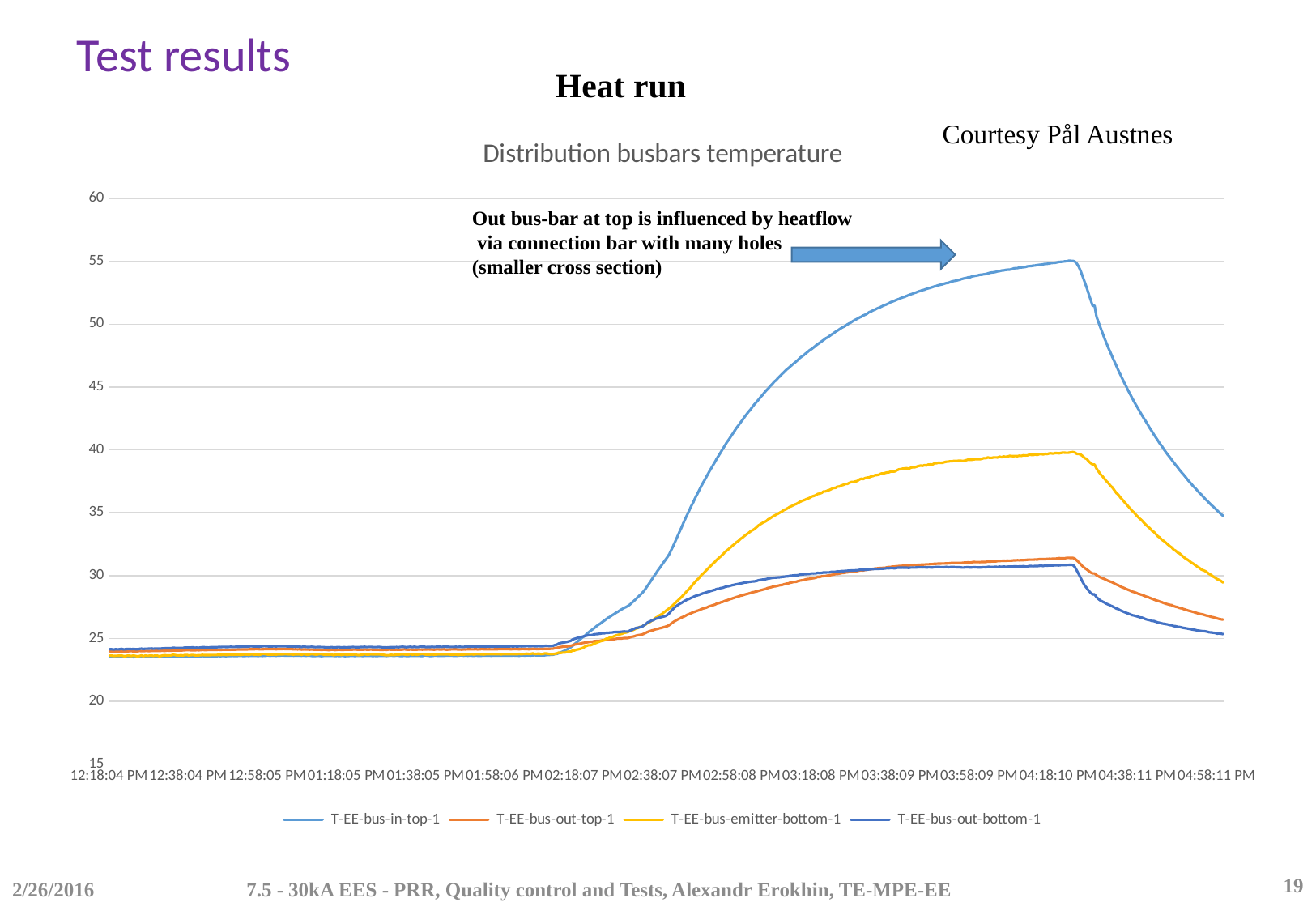

# Test results
Heat run
Courtesy Pål Austnes

### Chart: Distribution busbars temperature

| Category |  T-EE-bus-in-top-1 |  T-EE-bus-out-top-1 |  T-EE-bus-emitter-bottom-1 |  T-EE-bus-out-bottom-1 |
|---|---|---|---|---|
| 42423.512549074076 | 23.540963618 | 23.982966741 | 23.640623169 | 24.15093544 |
| 42423.512896412038 | 23.529659754 | 23.965072861 | 23.633250173 | 24.14142863 |
| 42423.513243865738 | 23.525782191 | 23.955665131 | 23.604452184 | 24.121115519 |
| 42423.5135912037 | 23.543256989 | 23.988240738 | 23.622032801 | 24.15513766 |
| 42423.513938425924 | 23.526118495 | 23.968301875 | 23.625665487 | 24.134984055 |
| 42423.514285763886 | 23.522173691 | 23.980852127 | 23.632809957 | 24.146438904 |
| 42423.514633101855 | 23.535774129 | 23.979625473 | 23.6438738 | 24.175256933 |
| 42423.514980439817 | 23.527402674 | 23.962906825 | 23.600255381 | 24.132647578 |
| 42423.51532766204 | 23.533064245 | 23.974039408 | 23.597506968 | 24.147100016 |
| 42423.515675000002 | 23.540482025 | 23.975246938 | 23.636180929 | 24.170416641 |
| 42423.516022337964 | 23.532927297 | 23.993774439 | 23.627794291 | 24.171987839 |
| 42423.516369675926 | 23.542142843 | 23.991563924 | 23.606245244 | 24.151672134 |
| 42423.51671689815 | 23.515939687 | 23.983058904 | 23.646143545 | 24.171891174 |
| 42423.517064236112 | 23.536276805 | 23.970167389 | 23.609694188 | 24.145714798 |
| 42423.517411574074 | 23.540604248 | 23.984571304 | 23.588424098 | 24.148059082 |
| 42423.517758912036 | 23.533395309 | 24.007877935 | 23.606508408 | 24.173357824 |
| 42423.518106134259 | 23.537581024 | 23.993156687 | 23.649854177 | 24.191733042 |
| 42423.518453472221 | 23.530028407 | 23.993703156 | 23.588922399 | 24.167076162 |
| 42423.518800810183 | 23.533668518 | 24.006904678 | 23.645172348 | 24.185463587 |
| 42423.519148148145 | 23.540165838 | 24.009470647 | 23.617154668 | 24.187601344 |
| 42423.519495370369 | 23.545226186 | 23.991877289 | 23.628006897 | 24.192667923 |
| 42423.519842708331 | 23.545980988 | 24.020090892 | 23.646406759 | 24.209324468 |
| 42423.5201900463 | 23.541501541 | 24.007635981 | 23.614509761 | 24.183863347 |
| 42423.520537384262 | 23.537434489 | 24.014996211 | 23.639380747 | 24.20157163 |
| 42423.520884606478 | 23.553911413 | 24.01853714 | 23.63458196 | 24.198485463 |
| 42423.521231944447 | 23.557616247 | 24.006352081 | 23.599492747 | 24.193632558 |
| 42423.521579282409 | 23.568691559 | 24.019635417 | 23.617029266 | 24.204479014 |
| 42423.521926620371 | 23.571456451 | 24.019469732 | 23.656638158 | 24.219761912 |
| 42423.522273842595 | 23.539603755 | 24.015436427 | 23.670918147 | 24.222130305 |
| 42423.522621180557 | 23.564578018 | 24.042427216 | 23.640645294 | 24.23000267 |
| 42423.522968518519 | 23.562734222 | 24.021369019 | 23.650475972 | 24.224363327 |
| 42423.523315740742 | 23.553505783 | 24.025124664 | 23.656307678 | 24.223183339 |
| 42423.523663078704 | 23.57608223 | 24.048930461 | 23.706260173 | 24.268096466 |
| 42423.524010416666 | 23.555638402 | 24.049343948 | 23.682777201 | 24.254020081 |
| 42423.524357754628 | 23.568777644 | 24.044634476 | 23.655328166 | 24.254519831 |
| 42423.524704976851 | 23.563677266 | 24.049550095 | 23.6478862 | 24.244110107 |
| 42423.525052314813 | 23.563955205 | 24.044108022 | 23.67225502 | 24.252110774 |
| 42423.525399652775 | 23.569253387 | 24.054081014 | 23.641244049 | 24.250400238 |
| 42423.525746990737 | 23.573155568 | 24.064685033 | 23.690806707 | 24.278656413 |
| 42423.526094212961 | 23.590002619 | 24.075186056 | 23.686682053 | 24.284889374 |
| 42423.526441550923 | 23.582792994 | 24.077314631 | 23.653756256 | 24.275752029 |
| 42423.526788888892 | 23.574012502 | 24.064789454 | 23.674120026 | 24.282876104 |
| 42423.527136226854 | 23.57380305 | 24.064616928 | 23.688556925 | 24.291281433 |
| 42423.527483564816 | 23.579597753 | 24.056076304 | 23.659602763 | 24.26990331 |
| 42423.527830787039 | 23.581765747 | 24.073453166 | 23.654802373 | 24.270605647 |
| 42423.528178125001 | 23.572992325 | 24.063334173 | 23.662944667 | 24.265659485 |
| 42423.528525462963 | 23.57773702 | 24.078219783 | 23.669319077 | 24.286642507 |
| 42423.528872685187 | 23.60772644 | 24.088870595 | 23.694909948 | 24.302457352 |
| 42423.529220023149 | 23.589332708 | 24.081628749 | 23.674671427 | 24.302673772 |
| 42423.529567361111 | 23.58928215 | 24.078053538 | 23.674626338 | 24.293135529 |
| 42423.529914699073 | 23.585307821 | 24.095881246 | 23.674196192 | 24.27999382 |
| 42423.530262037035 | 23.599945475 | 24.089987818 | 23.683086726 | 24.306461563 |
| 42423.530609259258 | 23.596185354 | 24.093577576 | 23.691233597 | 24.302021968 |
| 42423.53095659722 | 23.589689967 | 24.0998452 | 23.681842295 | 24.302220713 |
| 42423.531303935182 | 23.590974019 | 24.096399663 | 23.684280294 | 24.304222946 |
| 42423.531651273152 | 23.611459147 | 24.104556198 | 23.706567256 | 24.321623205 |
| 42423.531998495368 | 23.590750453 | 24.093855921 | 23.6923187 | 24.316962433 |
| 42423.532345833337 | 23.616236776 | 24.106329905 | 23.702041168 | 24.330454508 |
| 42423.532693171299 | 23.602688649 | 24.107401352 | 23.703485718 | 24.32843839 |
| 42423.533040509261 | 23.598432058 | 24.1043765 | 23.688627243 | 24.320668971 |
| 42423.533387847223 | 23.615768153 | 24.109617971 | 23.70394722 | 24.326959381 |
| 42423.533735185185 | 23.603096441 | 24.102296499 | 23.701502787 | 24.336255366 |
| 42423.534082407408 | 23.621536077 | 24.1173526 | 23.706292801 | 24.334539261 |
| 42423.53442974537 | 23.610103378 | 24.116369451 | 23.712172953 | 24.328645503 |
| 42423.534777083332 | 23.607161102 | 24.114462484 | 23.707118785 | 24.340034892 |
| 42423.535124421294 | 23.621765874 | 24.129974696 | 23.718130239 | 24.339534836 |
| 42423.535471643518 | 23.633328145 | 24.122822418 | 23.694610163 | 24.336511943 |
| 42423.53581898148 | 23.616358032 | 24.126001561 | 23.711896311 | 24.348076274 |
| 42423.536166319442 | 23.609035136 | 24.125746384 | 23.734374313 | 24.354898809 |
| 42423.536513657411 | 23.623266271 | 24.126313629 | 23.724456863 | 24.351170832 |
| 42423.536860879627 | 23.617811737 | 24.136537043 | 23.712165426 | 24.355385412 |
| 42423.537208217589 | 23.629922663 | 24.145841599 | 23.722941132 | 24.376627858 |
| 42423.537555555558 | 23.619893824 | 24.146268616 | 23.752614619 | 24.380052389 |
| 42423.537902777774 | 23.628363749 | 24.144056549 | 23.708847173 | 24.358337199 |
| 42423.538250115744 | 23.629299469 | 24.158065821 | 23.723930155 | 24.36286967 |
| 42423.538597453706 | 23.609903615 | 24.153952916 | 23.713731486 | 24.357934418 |
| 42423.538944791668 | 23.638427684 | 24.139223455 | 23.713763529 | 24.352369359 |
| 42423.539292939815 | 23.613330205 | 24.142745361 | 23.769930267 | 24.377644552 |
| 42423.539640972223 | 23.623597972 | 24.151742249 | 23.764553757 | 24.392597783 |
| 42423.539988310185 | 23.634645081 | 24.153663152 | 23.758630981 | 24.384917552 |
| 42423.540335648147 | 23.661116257 | 24.162678553 | 23.723524984 | 24.376103566 |
| 42423.540682986109 | 23.629214859 | 24.154966304 | 23.720607147 | 24.363605932 |
| 42423.541030324071 | 23.645696742 | 24.155970688 | 23.719640376 | 24.365332158 |
| 42423.541377546295 | 23.643725306 | 24.154782613 | 23.734414368 | 24.382462107 |
| 42423.541724884257 | 23.624291763 | 24.140775986 | 23.709795354 | 24.35752065 |
| 42423.542072222219 | 23.643654989 | 24.155780284 | 23.744025574 | 24.393138199 |
| 42423.542419560188 | 23.644002864 | 24.157022425 | 23.737240168 | 24.376815287 |
| 42423.542766782404 | 23.659808782 | 24.161897405 | 23.739092458 | 24.38290624 |
| 42423.543114120374 | 23.65367719 | 24.168189011 | 23.747301127 | 24.38452507 |
| 42423.543461458336 | 23.642365367 | 24.151388957 | 23.753342463 | 24.380038249 |
| 42423.543808796298 | 23.638118642 | 24.150677897 | 23.742204488 | 24.365711238 |
| 42423.544156018521 | 23.642082113 | 24.153125076 | 23.743452072 | 24.371544749 |
| 42423.544503356483 | 23.649133479 | 24.15437144 | 23.736058273 | 24.367075551 |
| 42423.544850694445 | 23.634638621 | 24.138694 | 23.725334905 | 24.351146749 |
| 42423.545198032407 | 23.639266129 | 24.14273201 | 23.745388743 | 24.360396881 |
| 42423.54554525463 | 23.641730881 | 24.131829147 | 23.738140615 | 24.354248937 |
| 42423.545892592592 | 23.637040253 | 24.146573868 | 23.746544698 | 24.351374359 |
| 42423.546239930554 | 23.632630692 | 24.115864436 | 23.705061569 | 24.317139282 |
| 42423.546587268516 | 23.645250346 | 24.134518865 | 23.759646505 | 24.362523931 |
| 42423.54693449074 | 23.619727631 | 24.126550852 | 23.737099635 | 24.337232793 |
| 42423.547281828702 | 23.642422689 | 24.12048762 | 23.701292877 | 24.323106155 |
| 42423.547629166664 | 23.638775024 | 24.116807175 | 23.73142746 | 24.323546143 |
| 42423.547976504633 | 23.616429011 | 24.119663595 | 23.760740687 | 24.34101064 |
| 42423.548323726849 | 23.614790471 | 24.114937897 | 23.738938675 | 24.323412221 |
| 42423.548671064818 | 23.615357768 | 24.10811559 | 23.727014669 | 24.309193141 |
| 42423.54901840278 | 23.630427017 | 24.110666885 | 23.729884237 | 24.321239293 |
| 42423.549365740742 | 23.622703094 | 24.114135844 | 23.76086441 | 24.326539103 |
| 42423.549712962966 | 23.598388189 | 24.087216593 | 23.74943189 | 24.313022944 |
| 42423.550060300928 | 23.617274551 | 24.109344482 | 23.724354502 | 24.314687093 |
| 42423.55040763889 | 23.63399531 | 24.099899114 | 23.698383102 | 24.299505488 |
| 42423.550754976852 | 23.623505325 | 24.089757309 | 23.717335002 | 24.296966756 |
| 42423.551102199075 | 23.621767248 | 24.070248998 | 23.70321523 | 24.281709264 |
| 42423.551449537037 | 23.625572077 | 24.110511729 | 23.739268341 | 24.316954829 |
| 42423.551796874999 | 23.620766347 | 24.105814514 | 23.678377202 | 24.29381602 |
| 42423.552144212961 | 23.604707769 | 24.080589752 | 23.701094564 | 24.289906642 |
| 42423.552491435184 | 23.62053449 | 24.102446493 | 23.723046417 | 24.308816325 |
| 42423.552838773147 | 23.609857788 | 24.11164505 | 23.734315033 | 24.313571701 |
| 42423.553186111109 | 23.617037354 | 24.096242879 | 23.68925087 | 24.287472687 |
| 42423.553533333332 | 23.624701487 | 24.097772954 | 23.719888535 | 24.301481832 |
| 42423.553880671294 | 23.59494751 | 24.103267288 | 23.740521215 | 24.303690669 |
| 42423.554228009256 | 23.618334325 | 24.101474787 | 23.68878535 | 24.296308695 |
| 42423.554575347225 | 23.613006083 | 24.111404266 | 23.733749568 | 24.310126088 |
| 42423.554922569441 | 23.636642253 | 24.106466802 | 23.709034246 | 24.309722519 |
| 42423.555269907411 | 23.620187912 | 24.121601359 | 23.722365443 | 24.323843969 |
| 42423.555617245373 | 23.612062073 | 24.124402669 | 23.738322423 | 24.30995547 |
| 42423.555964583335 | 23.633522975 | 24.117750549 | 23.689141871 | 24.305391363 |
| 42423.556311921297 | 23.624985275 | 24.115934525 | 23.677691294 | 24.306727829 |
| 42423.55665914352 | 23.628230082 | 24.112162908 | 23.705165863 | 24.321845678 |
| 42423.557006481482 | 23.606254832 | 24.105227127 | 23.723461736 | 24.317899424 |
| 42423.557353819444 | 23.631162643 | 24.127821376 | 23.758216883 | 24.337271525 |
| 42423.557701041667 | 23.620659765 | 24.110665105 | 23.718046926 | 24.310074387 |
| 42423.558048379629 | 23.633106054 | 24.110796992 | 23.718651759 | 24.331764018 |
| 42423.558395717591 | 23.624960734 | 24.123484421 | 23.751695633 | 24.331719564 |
| 42423.558743055553 | 23.6103921 | 24.112103984 | 23.730419922 | 24.316597672 |
| 42423.559090393515 | 23.621136882 | 24.11640035 | 23.734691442 | 24.315174459 |
| 42423.559437615739 | 23.607928441 | 24.10358195 | 23.747058182 | 24.318611577 |
| 42423.559784953701 | 23.622314504 | 24.103205388 | 23.742826106 | 24.327644958 |
| 42423.56013229167 | 23.625585759 | 24.091332957 | 23.72828448 | 24.312258199 |
| 42423.560479513886 | 23.625243454 | 24.091241913 | 23.711396255 | 24.294967422 |
| 42423.560826851855 | 23.632226079 | 24.111909714 | 23.680781403 | 24.29769104 |
| 42423.561174189817 | 23.6149204 | 24.093596115 | 23.672745005 | 24.282609151 |
| 42423.561521527779 | 23.634581909 | 24.122246195 | 23.671727676 | 24.299254227 |
| 42423.561868750003 | 23.649337641 | 24.113839544 | 23.695680008 | 24.309967041 |
| 42423.562216087965 | 23.633794988 | 24.106294632 | 23.68980601 | 24.311068751 |
| 42423.562563425927 | 23.626267929 | 24.105988388 | 23.690819728 | 24.305630951 |
| 42423.562910763889 | 23.647767639 | 24.117932765 | 23.704593658 | 24.321244431 |
| 42423.563257986112 | 23.63385142 | 24.10428182 | 23.703361181 | 24.302452443 |
| 42423.563605324074 | 23.608104299 | 24.111873957 | 23.734666316 | 24.328887634 |
| 42423.563952662036 | 23.612378311 | 24.115364075 | 23.74076327 | 24.338951619 |
| 42423.564299999998 | 23.626725362 | 24.142047297 | 23.732845281 | 24.327522583 |
| 42423.564647222222 | 23.61212649 | 24.117470881 | 23.711817449 | 24.304290187 |
| 42423.564994560184 | 23.612220561 | 24.112607905 | 23.711703593 | 24.325234019 |
| 42423.565341898146 | 23.620535838 | 24.119912923 | 23.760904643 | 24.341258189 |
| 42423.565689236108 | 23.627737961 | 24.11601092 | 23.706707535 | 24.311216888 |
| 42423.566036458331 | 23.625837046 | 24.113949763 | 23.748469493 | 24.342747726 |
| 42423.566383912039 | 23.621488088 | 24.110723267 | 23.698609365 | 24.317633591 |
| 42423.566731134262 | 23.631119308 | 24.120397898 | 23.722959137 | 24.313460464 |
| 42423.567078472224 | 23.619560649 | 24.122343114 | 23.75107165 | 24.35243838 |
| 42423.567425810186 | 23.60299324 | 24.116735433 | 23.769120051 | 24.334603806 |
| 42423.56777361111 | 23.653798574 | 24.124943008 | 23.746550852 | 24.342752838 |
| 42423.568120949072 | 23.652363586 | 24.130403697 | 23.712291133 | 24.315156809 |
| 42423.568468287034 | 23.623929418 | 24.135649821 | 23.727643305 | 24.329641368 |
| 42423.568815625003 | 23.613830109 | 24.132501424 | 23.719510091 | 24.319615911 |
| 42423.56916284722 | 23.613090795 | 24.131064123 | 23.743813909 | 24.338681056 |
| 42423.569510185182 | 23.636314341 | 24.103943049 | 23.707162374 | 24.32164711 |
| 42423.569857523151 | 23.639963379 | 24.133216985 | 23.723265711 | 24.338540421 |
| 42423.570204861113 | 23.62282046 | 24.140290756 | 23.738689931 | 24.338435694 |
| 42423.570552199075 | 23.632428106 | 24.12477684 | 23.74700297 | 24.341527405 |
| 42423.570899421298 | 23.627109858 | 24.130293783 | 23.742163773 | 24.330219523 |
| 42423.57124675926 | 23.625547155 | 24.142598724 | 23.73888148 | 24.350875778 |
| 42423.571594097222 | 23.635822474 | 24.117643636 | 23.736394882 | 24.342470932 |
| 42423.571941435184 | 23.640636063 | 24.116563619 | 23.740837377 | 24.337592163 |
| 42423.572288657408 | 23.638451691 | 24.129144694 | 23.722014211 | 24.334456151 |
| 42423.57263599537 | 23.637540588 | 24.136974564 | 23.705405553 | 24.327306773 |
| 42423.572983333332 | 23.629886169 | 24.141683782 | 23.721032435 | 24.330360209 |
| 42423.573330555555 | 23.620358785 | 24.14728007 | 23.733581848 | 24.339746526 |
| 42423.573677893517 | 23.635770925 | 24.126462021 | 23.683213781 | 24.326792806 |
| 42423.574025231479 | 23.650114721 | 24.119639384 | 23.705963262 | 24.342615534 |
| 42423.574372569441 | 23.65387085 | 24.116676102 | 23.70345487 | 24.326365128 |
| 42423.574719791664 | 23.634632161 | 24.136539256 | 23.704477921 | 24.32912768 |
| 42423.575067129626 | 23.638950144 | 24.129671936 | 23.751844406 | 24.35425855 |
| 42423.575414467596 | 23.633772507 | 24.142568232 | 23.733506622 | 24.347810415 |
| 42423.57576226852 | 23.635765101 | 24.14650533 | 23.741945597 | 24.351324514 |
| 42423.57610972222 | 23.635839005 | 24.138601761 | 23.75074824 | 24.359572449 |
| 42423.576456944444 | 23.621483739 | 24.138837585 | 23.729074249 | 24.345661519 |
| 42423.576804282406 | 23.643852386 | 24.155138245 | 23.748202845 | 24.359923731 |
| 42423.577151620368 | 23.63206248 | 24.131145274 | 23.754890747 | 24.357371089 |
| 42423.577498958337 | 23.622405116 | 24.139677022 | 23.751613871 | 24.354930979 |
| 42423.577846180553 | 23.633301748 | 24.153542328 | 23.738811467 | 24.361990077 |
| 42423.578193518515 | 23.640978317 | 24.146141383 | 23.728424377 | 24.357681071 |
| 42423.578540856484 | 23.638067373 | 24.145876083 | 23.748060964 | 24.357557958 |
| 42423.578888194446 | 23.641436284 | 24.138071645 | 23.74705719 | 24.361391958 |
| 42423.57923541667 | 23.63924998 | 24.142352168 | 23.758489304 | 24.371147817 |
| 42423.579582754632 | 23.62861379 | 24.137856572 | 23.747806346 | 24.342972107 |
| 42423.579930092594 | 23.652376709 | 24.138106995 | 23.748055801 | 24.356459961 |
| 42423.580277430556 | 23.637643433 | 24.147726135 | 23.761279475 | 24.36779391 |
| 42423.580624652779 | 23.640592779 | 24.14745814 | 23.757444356 | 24.354673818 |
| 42423.580971990741 | 23.642741725 | 24.157032064 | 23.759351069 | 24.375915044 |
| 42423.581319328703 | 23.639222692 | 24.150341517 | 23.738488312 | 24.359124222 |
| 42423.581667129627 | 23.648403142 | 24.15156105 | 23.759174601 | 24.367687759 |
| 42423.582014467589 | 23.636321843 | 24.153374888 | 23.764494324 | 24.362247874 |
| 42423.582361805558 | 23.644252752 | 24.148747126 | 23.74992391 | 24.364206009 |
| 42423.58270914352 | 23.644990845 | 24.154914474 | 23.752593307 | 24.372495524 |
| 42423.583056481482 | 23.638603821 | 24.139638189 | 23.759976883 | 24.376854757 |
| 42423.583403819444 | 23.660869649 | 24.165068207 | 23.76017451 | 24.368802007 |
| 42423.583751157406 | 23.639902852 | 24.156679967 | 23.75601237 | 24.383664042 |
| 42423.58409837963 | 23.64629214 | 24.159173762 | 23.751313171 | 24.365560837 |
| 42423.584445717592 | 23.626717682 | 24.140540899 | 23.7734714 | 24.37957667 |
| 42423.584793055554 | 23.656226908 | 24.159871877 | 23.749061483 | 24.374562683 |
| 42423.585140393516 | 23.656503525 | 24.171255875 | 23.765977809 | 24.377750549 |
| 42423.585487615739 | 23.636818034 | 24.151489487 | 23.769351832 | 24.379480565 |
| 42423.585835069447 | 23.659767075 | 24.15799469 | 23.78799586 | 24.401491343 |
| 42423.586182407409 | 23.65237208 | 24.138371964 | 23.765302556 | 24.383083623 |
| 42423.586529745371 | 23.647258021 | 24.15636116 | 23.786587397 | 24.383874766 |
| 42423.586877083333 | 23.66307991 | 24.179586767 | 23.816234283 | 24.410224635 |
| 42423.587224421295 | 23.668686091 | 24.17531278 | 23.764557063 | 24.380829137 |
| 42423.587571759257 | 23.663038991 | 24.157039668 | 23.786238937 | 24.38339831 |
| 42423.58791898148 | 23.652557704 | 24.161858139 | 23.797687709 | 24.399460119 |
| 42423.588266319442 | 23.655672658 | 24.174261449 | 23.761720123 | 24.380047277 |
| 42423.58861770833 | 23.653242671 | 24.161956991 | 23.764598618 | 24.375239207 |
| 42423.5889650463 | 23.664267858 | 24.175950012 | 23.819254278 | 24.415088781 |
| 42423.589312384262 | 23.689056575 | 24.178281555 | 23.800648168 | 24.416923599 |
| 42423.589659722224 | 23.685437927 | 24.172893143 | 23.776805166 | 24.40600001 |
| 42423.590007060186 | 23.704745687 | 24.185879033 | 23.75548172 | 24.402228343 |
| 42423.590354282409 | 23.710482152 | 24.190159505 | 23.756339798 | 24.415902837 |
| 42423.590701620371 | 23.750947291 | 24.23105512 | 23.784549789 | 24.469067535 |
| 42423.591048958333 | 23.769953435 | 24.248181076 | 23.809155579 | 24.509493332 |
| 42423.591396180556 | 23.831977743 | 24.294421972 | 23.876105321 | 24.595584386 |
| 42423.591743518518 | 23.893355687 | 24.317739665 | 23.847851206 | 24.640999171 |
| 42423.592093749998 | 23.960190175 | 24.345079219 | 23.878628387 | 24.668204854 |
| 42423.592440972221 | 24.033636805 | 24.350765355 | 23.877522329 | 24.692953237 |
| 42423.592788310183 | 24.115697962 | 24.364833323 | 23.917389374 | 24.720346502 |
| 42423.593135648145 | 24.195397034 | 24.391169154 | 23.951749191 | 24.773284353 |
| 42423.593483101853 | 24.299601568 | 24.420891851 | 23.948449198 | 24.804845174 |
| 42423.593830439815 | 24.407682292 | 24.456538264 | 24.038245061 | 24.914646912 |
| 42423.594177777777 | 24.55609225 | 24.512362162 | 24.049261398 | 24.972849808 |
| 42423.594525 | 24.679881109 | 24.546322021 | 24.111601588 | 25.020086161 |
| 42423.594872337962 | 24.816477941 | 24.568860194 | 24.135845439 | 25.064762675 |
| 42423.595219675924 | 24.956570409 | 24.595714213 | 24.182687963 | 25.109733531 |
| 42423.595567013886 | 25.086847407 | 24.636311264 | 24.239290034 | 25.147116013 |
| 42423.595914351848 | 25.187665685 | 24.664425812 | 24.31723498 | 25.186716563 |
| 42423.596262037034 | 25.329034017 | 24.681355464 | 24.400985107 | 25.223485514 |
| 42423.596609490742 | 25.477109706 | 24.714291229 | 24.46257253 | 25.261449178 |
| 42423.596956828704 | 25.598676885 | 24.736690496 | 24.453451258 | 25.262862269 |
| 42423.597304050927 | 25.715328166 | 24.747514318 | 24.514126053 | 25.279868851 |
| 42423.597651388889 | 25.828381271 | 24.790532227 | 24.604670359 | 25.331724625 |
| 42423.597998726851 | 25.968112055 | 24.804542338 | 24.651437302 | 25.349104131 |
| 42423.598346064813 | 26.081227671 | 24.813460134 | 24.718246028 | 25.363319219 |
| 42423.598693287036 | 26.182108866 | 24.821634547 | 24.772252121 | 25.381674652 |
| 42423.599040624998 | 26.308071925 | 24.855254542 | 24.823426921 | 25.411802088 |
| 42423.59938796296 | 26.414549128 | 24.859631246 | 24.871169128 | 25.411953328 |
| 42423.599735185184 | 26.534872538 | 24.895209656 | 24.97986969 | 25.447648341 |
| 42423.600082523146 | 26.6498349 | 24.914112752 | 24.991397171 | 25.446202138 |
| 42423.600429861108 | 26.732340164 | 24.915604095 | 25.094541779 | 25.473533478 |
| 42423.600777199077 | 26.84846489 | 24.933373566 | 25.103968658 | 25.476665166 |
| 42423.601124421293 | 26.943548965 | 24.947081579 | 25.180481695 | 25.509378077 |
| 42423.601471759262 | 27.049838206 | 24.977367172 | 25.247002182 | 25.516134084 |
| 42423.601819097225 | 27.135893758 | 25.002662913 | 25.287236303 | 25.512537104 |
| 42423.602166435187 | 27.238438288 | 25.002372131 | 25.338106969 | 25.528042145 |
| 42423.60251365741 | 27.339610341 | 25.00229421 | 25.374292374 | 25.542178802 |
| 42423.602860995372 | 27.425235697 | 25.033975245 | 25.451441549 | 25.560745722 |
| 42423.603208333334 | 27.496123505 | 25.031889903 | 25.474409103 | 25.553203506 |
| 42423.603555671296 | 27.589476496 | 25.033404388 | 25.514426956 | 25.548110835 |
| 42423.603903009258 | 27.696821009 | 25.088334808 | 25.589300308 | 25.628275884 |
| 42423.604250231481 | 27.84802653 | 25.140407054 | 25.641799011 | 25.693262405 |
| 42423.60459884259 | 27.980130641 | 25.166034266 | 25.698365377 | 25.758760147 |
| 42423.604946296298 | 28.127569631 | 25.221780777 | 25.787248484 | 25.831094309 |
| 42423.60529363426 | 28.292495626 | 25.256868998 | 25.828355764 | 25.855613887 |
| 42423.605640972222 | 28.435216192 | 25.282202708 | 25.915388514 | 25.894296926 |
| 42423.605988194446 | 28.583836594 | 25.304800212 | 25.935771891 | 25.922368673 |
| 42423.606335532408 | 28.760024363 | 25.370738449 | 26.047426325 | 26.039059626 |
| 42423.60668287037 | 28.973521398 | 25.449853745 | 26.111472066 | 26.135182165 |
| 42423.607030208332 | 29.212307027 | 25.524649633 | 26.257220256 | 26.281558736 |
| 42423.607377546294 | 29.429386139000002 | 25.58365893 | 26.296501973 | 26.347533493 |
| 42423.607724768517 | 29.668977941 | 25.631290232 | 26.415047429 | 26.423888779 |
| 42423.608072569441 | 29.920648499 | 25.670272471 | 26.505099258 | 26.48187322 |
| 42423.60841990741 | 30.137218602 | 25.732987544 | 26.642933731 | 26.566585159 |
| 42423.608767245372 | 30.381775106 | 25.761434606 | 26.723599548 | 26.611498184 |
| 42423.609114583334 | 30.597943548 | 25.81339119 | 26.847212168 | 26.671473643 |
| 42423.609461921296 | 30.818297984 | 25.842466558 | 26.925976054 | 26.700958328 |
| 42423.60980914352 | 31.031977844 | 25.894240621 | 27.050442403 | 26.740953929 |
| 42423.610156481482 | 31.254262772 | 25.935098343 | 27.167018687 | 26.785869904 |
| 42423.610503819444 | 31.476151072 | 25.988059387 | 27.303535563 | 26.872516429 |
| 42423.610851157406 | 31.723090261 | 26.072143987 | 27.402720896 | 27.024730937 |
| 42423.611198379629 | 32.064397812 | 26.198306274 | 27.550700455 | 27.213260345 |
| 42423.611545717591 | 32.382074534 | 26.305275167 | 27.673593648 | 27.371703288 |
| 42423.611893055553 | 32.73390274 | 26.405267995 | 27.83949557 | 27.517994029 |
| 42423.612240393515 | 33.089886831 | 26.495299403 | 27.983284836 | 27.630367101 |
| 42423.612587615738 | 33.442172089 | 26.569080226 | 28.137271271 | 27.738259252 |
| 42423.6129349537 | 33.789496002 | 26.659481201 | 28.28075737 | 27.822659353 |
| 42423.61328229167 | 34.151648509 | 26.724380163 | 28.445973002 | 27.920167923 |
| 42423.613629629632 | 34.507741496 | 26.788817698 | 28.617481003 | 28.012522939 |
| 42423.613976851855 | 34.842627563 | 26.891148224 | 28.796493327 | 28.095474904 |
| 42423.614324189817 | 35.170460002 | 26.944497528 | 28.955973002 | 28.151101939 |
| 42423.614671527779 | 35.511950022 | 27.012775091 | 29.113997014 | 28.229573644 |
| 42423.615018865741 | 35.81430186 | 27.081175156 | 29.326441625 | 28.295649618 |
| 42423.615366087965 | 36.158717957 | 27.140644073 | 29.494537811 | 28.37581164 |
| 42423.615713425927 | 36.458596547 | 27.201717224 | 29.657663472 | 28.421554616 |
| 42423.616060763889 | 36.771124013 | 27.249624201 | 29.811237335 | 28.468746541 |
| 42423.616407986112 | 37.080321706 | 27.328384705 | 30.007593282 | 28.533997981 |
| 42423.616755324074 | 37.38408254 | 27.383560359 | 30.152305323 | 28.591276067 |
| 42423.617102662036 | 37.650858663 | 27.420059128 | 30.316016617 | 28.633880514 |
| 42423.617449999998 | 37.937992961 | 27.475282745 | 30.482397054 | 28.6929437 |
| 42423.617797222221 | 38.236659444 | 27.553009796 | 30.643615672 | 28.724796041 |
| 42423.618144560183 | 38.501312714 | 27.596340841 | 30.79193896 | 28.785277379 |
| 42423.618491898145 | 38.767210439 | 27.650230153 | 30.95097641 | 28.827724279 |
| 42423.618839236115 | 39.033348185 | 27.696131363 | 31.097567012 | 28.872063446 |
| 42423.619186574077 | 39.320396932 | 27.775707296 | 31.26448288 | 28.937600021 |
| 42423.619533796293 | 39.564909668 | 27.811177368 | 31.403721135 | 28.949372355 |
| 42423.619881134262 | 39.826828461 | 27.878668772 | 31.542316742 | 29.011464742 |
| 42423.620228472224 | 40.077672068 | 27.917266566 | 31.683788656 | 29.033401744 |
| 42423.620575810186 | 40.337062531 | 27.988984934 | 31.857715047 | 29.095333252 |
| 42423.620923032409 | 40.600263316 | 28.035481186 | 31.992847137 | 29.137816772 |
| 42423.621270370371 | 40.814747925 | 28.083916295 | 32.114911779 | 29.15954806 |
| 42423.621617708333 | 41.047854106 | 28.143243383 | 32.255204976 | 29.204007085 |
| 42423.621970138891 | 41.29146932 | 28.192120819 | 32.395695089 | 29.24703949 |
| 42423.622317476853 | 41.525535482 | 28.245730565 | 32.517151744 | 29.283153966 |
| 42423.622664814815 | 41.761575775 | 28.302244237 | 32.663906301 | 29.312525457 |
| 42423.623012152777 | 41.972315216 | 28.345766042 | 32.770393066 | 29.347541097 |
| 42423.623359490739 | 42.191310883 | 28.405632172 | 32.926805522 | 29.378194504 |
| 42423.623706828701 | 42.397597351 | 28.433148422 | 33.032000224 | 29.407245992 |
| 42423.62405416667 | 42.625203094 | 28.495663605 | 33.159932149 | 29.448699748 |
| 42423.624401388886 | 42.831467997 | 28.530480169 | 33.282583567 | 29.459196498 |
| 42423.624748726848 | 43.03732666 | 28.572649409 | 33.390382334 | 29.4900059 |
| 42423.625096064818 | 43.213348134 | 28.617976659 | 33.514805298 | 29.513240128 |
| 42423.62544340278 | 43.435375722 | 28.671701024 | 33.612044932 | 29.532710444 |
| 42423.625790625003 | 43.629528503 | 28.70200887 | 33.702056173 | 29.542752075 |
| 42423.626137962965 | 43.807916412 | 28.739123993 | 33.837431488 | 29.576398824 |
| 42423.626485300927 | 43.983520762 | 28.790978012 | 33.986909383 | 29.628813044 |
| 42423.62683252315 | 44.189644623 | 28.829526113 | 34.086374461 | 29.65738678 |
| 42423.627179861112 | 44.354852397 | 28.875011876 | 34.187129211 | 29.683838069 |
| 42423.627527199074 | 44.554660645 | 28.911116486 | 34.266632538 | 29.698192317 |
| 42423.627874537036 | 44.733679148 | 28.966704381 | 34.343277028 | 29.725671565 |
| 42423.628221874998 | 44.888629557 | 29.029138209 | 34.483404795 | 29.767205048 |
| 42423.628569097222 | 45.087641246 | 29.055661647 | 34.565970103 | 29.791613617 |
| 42423.628916435184 | 45.234730123 | 29.102695541 | 34.676768545 | 29.819962997 |
| 42423.629263773146 | 45.427335256 | 29.141180522 | 34.764667104 | 29.836093674 |
| 42423.629611111108 | 45.552141368 | 29.160844549 | 34.849296316 | 29.843788528 |
| 42423.629958333331 | 45.738947601 | 29.205113729 | 34.932968903 | 29.861143545 |
| 42423.630305671293 | 45.879421183 | 29.239585215 | 35.026087494 | 29.866218135 |
| 42423.630653009262 | 46.051857249 | 29.263312429 | 35.10836319 | 29.900192057 |
| 42423.631000347224 | 46.194715424 | 29.312208811 | 35.230132904 | 29.913201319 |
| 42423.631347569448 | 46.360292765 | 29.354590276 | 35.281062724 | 29.936501363 |
| 42423.63169490741 | 46.48535965 | 29.374581858 | 35.377597656 | 29.945105006 |
| 42423.632042245372 | 46.626207326 | 29.432056783 | 35.482585551 | 29.989581528 |
| 42423.632389467595 | 46.76131017 | 29.463502146 | 35.542297363 | 29.998733724 |
| 42423.632736805557 | 46.895309855 | 29.49775266 | 35.632968547 | 30.018642985 |
| 42423.633084143519 | 47.02315684 | 29.507591375 | 35.692620036 | 30.022494075 |
| 42423.633435763892 | 47.159728444 | 29.558598836 | 35.771157786 | 30.039109421 |
| 42423.633783101854 | 47.322802226 | 29.603787206 | 35.868869832 | 30.073591309 |
| 42423.634130439816 | 47.436303914 | 29.628833288 | 35.938025208 | 30.092468847 |
| 42423.634477777778 | 47.547977651 | 29.651195196 | 35.995821686 | 30.108842061 |
| 42423.634825000001 | 47.68354894 | 29.707426275 | 36.069264882 | 30.120318298 |
| 42423.635172337963 | 47.813136698 | 29.729131978 | 36.125169779 | 30.12789655 |
| 42423.635519675925 | 47.944094086 | 29.750544306 | 36.191578929 | 30.142047628 |
| 42423.635867013887 | 48.039297333 | 29.778981781 | 36.291888173 | 30.179935125 |
| 42423.63621423611 | 48.162893117 | 29.795894597 | 36.337220968 | 30.173460159 |
| 42423.636561574072 | 48.2986527 | 29.835294037 | 36.393535461 | 30.179309387 |
| 42423.636908912034 | 48.416610158 | 29.892278086 | 36.492645518 | 30.217390264 |
| 42423.637256249996 | 48.524546611 | 29.89310496 | 36.523695272 | 30.20155955 |
| 42423.637603587966 | 48.642698568 | 29.943511963 | 36.580089722 | 30.218363851 |
| 42423.637950810182 | 48.749299876 | 29.962765325 | 36.697986806 | 30.256555659 |
| 42423.638298148151 | 48.875602519 | 29.970715561 | 36.699803009 | 30.245598145 |
| 42423.638645486113 | 48.96098175 | 30.00268959 | 36.770208384 | 30.259155782 |
| 42423.638992824075 | 49.069558563 | 30.026786753 | 36.816357727 | 30.258876699 |
| 42423.639340046298 | 49.178613434 | 30.058766098 | 36.897318929 | 30.303891246 |
| 42423.63968738426 | 49.283884633 | 30.079653931 | 36.969275462 | 30.298415197 |
| 42423.640034722222 | 49.403991903 | 30.12437472 | 36.983071747 | 30.306129634 |
| 42423.640382060184 | 49.495241954 | 30.133431218 | 37.082138265 | 30.343861211 |
| 42423.640729398147 | 49.601077932 | 30.163164597 | 37.091645355 | 30.325446701 |
| 42423.64107662037 | 49.703603312 | 30.200954234 | 37.176281179 | 30.367821019 |
| 42423.641423958332 | 49.787780762 | 30.21144455 | 37.218592377 | 30.360088501 |
| 42423.641771296294 | 49.881496633 | 30.246742833 | 37.288050741 | 30.381732432 |
| 42423.642118634256 | 49.986054688 | 30.260304794 | 37.296961619 | 30.387420781 |
| 42423.642465856479 | 50.06891154 | 30.301757685 | 37.381644694 | 30.401658885 |
| 42423.642813194441 | 50.163201904 | 30.298141556 | 37.446898244 | 30.409023336 |
| 42423.643160532411 | 50.272845256 | 30.353259252 | 37.449816844 | 30.412727 |
| 42423.643507870373 | 50.356504618 | 30.349270681 | 37.489742126 | 30.422108383 |
| 42423.643855208335 | 50.433669027 | 30.364940592 | 37.529131419 | 30.421029307 |
| 42423.644202430558 | 50.527971446 | 30.403606669 | 37.638293254 | 30.455656128 |
| 42423.64454976852 | 50.594033152 | 30.424635442 | 37.706087952 | 30.469496867 |
| 42423.644897106482 | 50.69341273 | 30.411701914 | 37.680799103 | 30.457568359 |
| 42423.645244444444 | 50.757894236 | 30.454531326 | 37.758937124 | 30.464369685 |
| 42423.645591666667 | 50.844782918 | 30.46875028 | 37.79439209 | 30.483828532 |
| 42423.645939004629 | 50.958202362 | 30.501350606 | 37.819397227 | 30.494814479 |
| 42423.646286342591 | 51.018097788 | 30.513661372 | 37.886108704 | 30.50984904 |
| 42423.646633680553 | 51.103884328 | 30.540920817 | 37.919485728 | 30.517566986 |
| 42423.646980902777 | 51.169949544 | 30.559144847 | 37.989832713 | 30.539333623 |
| 42423.647328240739 | 51.254248403 | 30.578679657 | 37.996094869 | 30.527990621 |
| 42423.647675578701 | 51.319417419 | 30.600317942 | 38.032265116 | 30.533825302 |
| 42423.64802291667 | 51.386867015 | 30.603813731 | 38.116800995 | 30.560835698 |
| 42423.648370254632 | 51.464831899 | 30.615973206 | 38.123154806 | 30.549216207 |
| 42423.648717592594 | 51.531467234 | 30.62385376 | 38.162309723 | 30.567867813 |
| 42423.649064814817 | 51.591464386 | 30.656965866 | 38.208665009 | 30.593337479 |
| 42423.649412152779 | 51.663724213 | 30.686269684 | 38.220488332 | 30.58252065 |
| 42423.649759490741 | 51.761130625 | 30.69250651 | 38.288579305 | 30.608553975 |
| 42423.650106828703 | 51.814634552 | 30.724585495 | 38.285392303 | 30.593853124 |
| 42423.650454050927 | 51.880724487 | 30.725683721 | 38.293031209 | 30.58246671 |
| 42423.650801388889 | 51.951776988 | 30.743910344 | 38.384046631 | 30.620429459 |
| 42423.651148726851 | 52.001316986 | 30.762750092 | 38.452864431 | 30.638481522 |
| 42423.651496064813 | 52.078000031 | 30.770225016 | 38.481177368 | 30.636391246 |
| 42423.651843287036 | 52.135640411 | 30.779736481 | 38.512323964 | 30.639625142 |
| 42423.652190624998 | 52.184713542 | 30.786007334 | 38.529359538 | 30.633361944 |
| 42423.65253796296 | 52.253225149 | 30.784929428 | 38.55032664 | 30.638885142 |
| 42423.652885300929 | 52.317310689 | 30.802889277 | 38.506557973 | 30.60862175 |
| 42423.653232523146 | 52.380575307 | 30.841977514 | 38.583337657 | 30.642413686 |
| 42423.653579861108 | 52.428543701 | 30.826067174 | 38.631370544 | 30.643058065 |
| 42423.653927199077 | 52.492379405 | 30.857885615 | 38.618060455 | 30.645318375 |
| 42423.654274537039 | 52.54132843 | 30.84465683 | 38.672007141 | 30.650781428 |
| 42423.654621759262 | 52.605857239 | 30.873141479 | 38.722111816 | 30.665433477 |
| 42423.654969097224 | 52.655494588 | 30.872455012 | 38.760799357 | 30.65901062 |
| 42423.655316435186 | 52.711165975 | 30.876609319 | 38.73315033 | 30.654176381 |
| 42423.65566365741 | 52.749213003 | 30.883792699 | 38.790277252 | 30.662524261 |
| 42423.656010995372 | 52.816093191 | 30.897110748 | 38.764598897 | 30.647085495 |
| 42423.656358333334 | 52.859462891 | 30.898500392 | 38.8453508 | 30.659650574 |
| 42423.656705671296 | 52.898676656 | 30.919222336 | 38.847924347 | 30.656001689 |
| 42423.657057291668 | 52.953255666 | 30.91683754 | 38.838922221 | 30.645865835 |
| 42423.65740462963 | 53.007418976 | 30.943534164 | 38.939621633 | 30.676449509 |
| 42423.657751967592 | 53.045679881 | 30.942776006 | 38.9391922 | 30.68309049 |
| 42423.658099305554 | 53.098476054 | 30.960493444 | 38.984656881 | 30.683478444 |
| 42423.658446643516 | 53.141562144 | 30.959335938 | 38.972736867 | 30.67862854 |
| 42423.658793865739 | 53.175592804 | 30.961815008 | 38.98284078 | 30.678144073 |
| 42423.659141203701 | 53.228655446 | 30.968453776 | 39.023597717 | 30.669385656 |
| 42423.659488541663 | 53.271568858 | 30.975201797 | 39.066691996 | 30.697947362 |
| 42423.659835879633 | 53.297016551 | 30.976725794 | 39.075875905 | 30.666207352 |
| 42423.660183101849 | 53.351254934 | 30.991183472 | 39.104544983 | 30.677508698 |
| 42423.660530439818 | 53.408892263 | 31.014914653 | 39.105120443 | 30.692956314 |
| 42423.66087777778 | 53.445093079 | 31.003436762 | 39.134989929 | 30.681233419 |
| 42423.661225115742 | 53.466431681 | 31.012776515 | 39.113060862 | 30.670498505 |
| 42423.661572337965 | 53.507019399 | 31.01267807 | 39.14188268 | 30.669721247 |
| 42423.661919675927 | 53.552329508 | 31.014021301 | 39.145059153 | 30.661378835 |
| 42423.66226701389 | 53.605845133 | 31.014522654 | 39.134130402 | 30.64248848 |
| 42423.662614351852 | 53.646154124 | 31.036586787 | 39.137160543 | 30.647011312 |
| 42423.662961574075 | 53.676667175 | 31.035034409 | 39.183689575 | 30.661140544 |
| 42423.663308912037 | 53.727033132 | 31.056339823 | 39.228736521 | 30.666378174 |
| 42423.663656249999 | 53.736613007 | 31.037430649 | 39.216619822 | 30.64920723 |
| 42423.664003587961 | 53.800239716 | 31.065497437 | 39.219519501 | 30.656187541 |
| 42423.664350810184 | 53.836233012 | 31.088949483 | 39.253888041 | 30.674457652 |
| 42423.664698148146 | 53.86188268 | 31.076557134 | 39.262078756 | 30.66218427 |
| 42423.665045486108 | 53.890945079 | 31.07824852 | 39.258799184 | 30.646552226 |
| 42423.665392824078 | 53.936139679 | 31.073836034 | 39.263455302 | 30.64907135 |
| 42423.665740046294 | 53.940448964 | 31.090202484 | 39.294968313 | 30.66003301 |
| 42423.666087384256 | 53.973076935 | 31.089680303 | 39.347514801 | 30.676646932 |
| 42423.666434722225 | 53.996148478 | 31.083599497 | 39.341052704 | 30.66047849 |
| 42423.666782060187 | 54.039740601 | 31.11763298 | 39.408211009 | 30.697350286 |
| 42423.66712928241 | 54.091771139 | 31.107530441 | 39.376509145 | 30.697776489 |
| 42423.667476620372 | 54.117353668 | 31.128838323 | 39.372924703 | 30.690426865 |
| 42423.667823958334 | 54.132872416 | 31.133510946 | 39.407262573 | 30.692617009 |
| 42423.668171296296 | 54.158961995 | 31.126860835 | 39.407187195 | 30.70311999 |
| 42423.66851851852 | 54.213460744 | 31.160372976 | 39.401924133 | 30.686953735 |
| 42423.668865856482 | 54.226920929 | 31.163767548 | 39.469536489 | 30.71620608 |
| 42423.669213194444 | 54.27638387 | 31.177676493 | 39.414782817 | 30.700917155 |
| 42423.669560532406 | 54.281436818 | 31.183685837 | 39.487603455 | 30.725085119 |
| 42423.669907870368 | 54.322621969 | 31.17552096 | 39.453056234 | 30.70551651 |
| 42423.670255092591 | 54.336532949 | 31.195354538 | 39.476757507 | 30.709722646 |
| 42423.670602430553 | 54.342486471 | 31.187574158 | 39.53009964 | 30.726788534 |
| 42423.670949768515 | 54.373355916 | 31.189781774 | 39.518167826 | 30.727688421 |
| 42423.671297106484 | 54.437982839 | 31.213326416 | 39.511897278 | 30.726942418 |
| 42423.6716443287 | 54.462322489 | 31.209669444 | 39.520329437 | 30.743980687 |
| 42423.67199166667 | 54.468089854 | 31.228700155 | 39.509355418 | 30.720896657 |
| 42423.672339004632 | 54.506770274 | 31.217630641 | 39.543260854 | 30.732651647 |
| 42423.672686342594 | 54.515450185 | 31.233611603 | 39.530244853 | 30.738636373 |
| 42423.673033564817 | 54.535582377 | 31.227068609 | 39.57451767 | 30.746613235 |
| 42423.673380902779 | 54.554876658 | 31.244537023 | 39.562449799 | 30.728997167 |
| 42423.673728240741 | 54.60447113 | 31.262238388 | 39.566370392 | 30.72134079 |
| 42423.674075578703 | 54.62008489 | 31.275708516 | 39.620637665 | 30.762926407 |
| 42423.674422800927 | 54.633659007 | 31.270525564 | 39.610785675 | 30.761583608 |
| 42423.674774305553 | 54.660781301 | 31.265802689 | 39.599817963 | 30.749758326 |
| 42423.675121643515 | 54.678190613 | 31.287164968 | 39.643792775 | 30.767177734 |
| 42423.675468981484 | 54.707783864 | 31.27874616 | 39.609455922 | 30.753818741 |
| 42423.675816319446 | 54.729794566 | 31.311475118 | 39.663705546 | 30.780388438 |
| 42423.676164236109 | 54.743091787 | 31.31373792 | 39.690427958 | 30.792132187 |
| 42423.676511574071 | 54.773142344 | 31.309519984 | 39.642683614 | 30.765443217 |
| 42423.67685891204 | 54.80093984 | 31.311478729 | 39.691528066 | 30.808123906 |
| 42423.677206250002 | 54.807680969 | 31.336237106 | 39.672927348 | 30.793060633 |
| 42423.677553472226 | 54.827197978 | 31.33837677 | 39.722985026 | 30.805557658 |
| 42423.677900810188 | 54.863372243 | 31.33247879 | 39.734605764 | 30.815661519 |
| 42423.67824814815 | 54.883136444 | 31.350151876 | 39.707249146 | 30.800676651 |
| 42423.678595486112 | 54.890512492 | 31.35136762 | 39.753771311 | 30.833683497 |
| 42423.678942708335 | 54.925219981 | 31.360035426 | 39.750565898 | 30.827478536 |
| 42423.679290046297 | 54.958685964 | 31.390639903 | 39.731915436 | 30.815791753 |
| 42423.679637384259 | 54.969272461 | 31.387017212 | 39.765025075 | 30.834629974 |
| 42423.679984606482 | 54.983458557 | 31.382310104 | 39.796991272 | 30.839589767 |
| 42423.680331944444 | 55.005471547 | 31.384152501 | 39.784036153 | 30.837872416 |
| 42423.680679282406 | 55.016236267 | 31.412013728 | 39.772426198 | 30.850080058 |
| 42423.681026620368 | 55.052489065 | 31.415059687 | 39.785114288 | 30.856773834 |
| 42423.681373842592 | 55.043806559 | 31.405561752 | 39.815325012 | 30.865318654 |
| 42423.681721180554 | 55.045356547 | 31.412531586 | 39.836101634 | 30.847851079 |
| 42423.682068518516 | 54.992299957 | 31.357783203 | 39.803170217 | 30.701544673 |
| 42423.682415856485 | 54.833771667 | 31.212676086 | 39.693458913 | 30.4092836 |
| 42423.682763078701 | 54.581216024 | 31.069812953 | 39.682368266 | 30.117182999 |
| 42423.683110416663 | 54.212542979 | 30.895906245 | 39.627610931 | 29.800733643 |
| 42423.683457754632 | 53.791505178 | 30.734017461 | 39.508522441 | 29.489770508 |
| 42423.683805092594 | 53.355703583 | 30.607296448 | 39.347191213 | 29.210497716 |
| 42423.684152314818 | 52.911321665 | 30.499181468 | 39.294352875 | 29.018873622 |
| 42423.68449965278 | 52.425156453 | 30.380975723 | 39.09609731 | 28.805547994 |
| 42423.684846990742 | 51.953406779 | 30.254031448 | 38.955440013 | 28.635805105 |
| 42423.685194328704 | 51.478543243 | 30.180788752 | 38.842263234 | 28.512568359 |
| 42423.685541550927 | 51.48 | 30.18 | 38.84 | 28.51 |
| 42423.685888888889 | 50.603637644 | 30.034001923 | 38.514599965 | 28.279855703 |
| 42423.686236226851 | 50.154794006 | 29.945382792 | 38.287089284 | 28.132627131 |
| 42423.686583564813 | 49.726561025 | 29.861320343 | 38.063785248 | 28.020066706 |
| 42423.686930787037 | 49.312862854 | 29.793706284 | 37.901624959 | 27.939075292 |
| 42423.687278124999 | 48.884257863 | 29.728832932 | 37.707577667 | 27.864184036 |
| 42423.687625462961 | 48.507232107 | 29.654828949 | 37.514325205 | 27.765155385 |
| 42423.687975231478 | 48.11049703 | 29.578352356 | 37.365448303 | 27.700975189 |
| 42423.688322453701 | 47.766660614 | 29.523732427 | 37.152570394 | 27.618820318 |
| 42423.688669907409 | 47.388056691 | 29.464015884 | 37.016156311 | 27.559509201 |
| 42423.689017245371 | 47.043630066 | 29.37522288 | 36.790620219 | 27.472081858 |
| 42423.689364583333 | 46.69851888 | 29.291594391 | 36.568488261 | 27.381671143 |
| 42423.689711921295 | 46.340745748 | 29.23594368 | 36.438559367 | 27.333376414 |
| 42423.690059259257 | 46.008661499 | 29.146333644 | 36.226140086 | 27.241544622 |
| 42423.690406597219 | 45.683637034 | 29.070077744 | 36.056079356 | 27.177077586 |
| 42423.690753935189 | 45.361159566 | 29.014569906 | 35.866086171 | 27.107541402 |
| 42423.691101157405 | 45.043476003 | 28.93471784 | 35.695627747 | 27.04071907 |
| 42423.691448495367 | 44.725203044 | 28.873465907 | 35.509092509 | 26.984052226 |
| 42423.691795833336 | 44.431719411 | 28.815606054 | 35.341456807 | 26.92690684 |
| 42423.692143055552 | 44.126426442 | 28.729527562 | 35.150087636 | 26.856537526 |
| 42423.692490393521 | 43.836162516 | 28.687005793 | 35.012571767 | 26.829482931 |
| 42423.692837731483 | 43.562097473 | 28.633768667 | 34.829256541 | 26.779091085 |
| 42423.693185069445 | 43.293754323 | 28.563840968 | 34.657984619 | 26.732024841 |
| 42423.693532407407 | 43.013103994 | 28.518561198 | 34.513301137 | 26.674372864 |
| 42423.693879629631 | 42.755318146 | 28.468204142 | 34.378455302 | 26.656224772 |
| 42423.694226967593 | 42.490134684 | 28.40365097 | 34.194052327 | 26.596144028 |
| 42423.694574305555 | 42.251266988 | 28.333953959 | 34.029185384 | 26.5268868 |
| 42423.694921643517 | 41.991951548 | 28.290392507 | 33.894944509 | 26.490368805 |
| 42423.69526886574 | 41.71579483 | 28.229452311 | 33.755425669 | 26.457218602 |
| 42423.695616203702 | 41.483641917 | 28.15942393 | 33.581894633 | 26.399528961 |
| 42423.695963541664 | 41.219806163 | 28.101931839 | 33.470918121 | 26.382832082 |
| 42423.696311342595 | 40.986720225 | 28.035026855 | 33.306685893 | 26.330815786 |
| 42423.696658796296 | 40.757190908 | 27.992873789 | 33.126110636 | 26.274474309 |
| 42423.697006018519 | 40.504299774 | 27.935175858 | 33.026017558 | 26.245860774 |
| 42423.697353356481 | 40.313210246 | 27.887181015 | 32.857534383 | 26.197718684 |
| 42423.697700694443 | 40.063551178 | 27.824976222 | 32.75321284 | 26.175625432 |
| 42423.698048032405 | 39.835885518 | 27.765463359 | 32.620527395 | 26.143659312 |
| 42423.698395370368 | 39.62411677 | 27.725734202 | 32.485602061 | 26.115015996 |
| 42423.698742592591 | 39.431836039 | 27.67618487 | 32.34757782 | 26.067861226 |
| 42423.699089930553 | 39.222359263 | 27.652097753 | 32.242135773 | 26.053006337 |
| 42423.699437268515 | 39.011885274 | 27.572540995 | 32.063400319 | 25.988775101 |
| 42423.699784606484 | 38.807573191 | 27.529316279 | 31.981982346 | 25.975137558 |
| 42423.7001318287 | 38.610868785 | 27.491625341 | 31.833628947 | 25.927129339 |
| 42423.70047916667 | 38.40331838 | 27.426651459 | 31.766056646 | 25.917443644 |
| 42423.700826504632 | 38.215638021 | 27.399084625 | 31.619601593 | 25.876281484 |
| 42423.701173842594 | 38.032341258 | 27.341267802 | 31.488558019 | 25.844877014 |
| 42423.701521064817 | 37.845004222 | 27.293526738 | 31.362389043 | 25.812875137 |
| 42423.701868402779 | 37.635584106 | 27.239388707 | 31.270783259 | 25.789959997 |
| 42423.702215740741 | 37.457269694 | 27.196997121 | 31.154110896 | 25.757684123 |
| 42423.702563078703 | 37.280611979 | 27.15373052 | 31.033142573 | 25.729728114 |
| 42423.702910300926 | 37.09266154 | 27.111459783 | 30.943047028 | 25.69412 |
| 42423.703257638888 | 36.941495514 | 27.061021856 | 30.827849986 | 25.673786494 |
| 42423.70360497685 | 36.765698395 | 27.01009697 | 30.702489344 | 25.63553065 |
| 42423.703952314812 | 36.586913605 | 26.968682632 | 30.617715378 | 25.617199046 |
| 42423.704299537036 | 36.44130661 | 26.93499733 | 30.483367742 | 25.590648549 |
| 42423.704646874998 | 36.266710968 | 26.906777242 | 30.424426219 | 25.587047297 |
| 42423.70499421296 | 36.088680064 | 26.848082911 | 30.35853625 | 25.567775091 |
| 42423.705341550929 | 35.946576284 | 26.809485423 | 30.242390493 | 25.537891286 |
| 42423.705688773145 | 35.777912394 | 26.778800023 | 30.127094701 | 25.494793065 |
| 42423.706036111114 | 35.623253174 | 26.713644791 | 30.046865896 | 25.477712733 |
| 42423.706383449076 | 35.485141703 | 26.690733693 | 29.921502075 | 25.457322896 |
| 42423.706730787038 | 35.340005239 | 26.646600087 | 29.835396016 | 25.437778651 |
| 42423.707078009262 | 35.176684469 | 26.595365397 | 29.715680186 | 25.387877426 |
| 42423.707425347224 | 35.038733266 | 26.557478561 | 29.664603297 | 25.395286357 |
| 42423.707772685186 | 34.890031484 | 26.520250346 | 29.566889114 | 25.376743317 |
| 42423.708120023148 | 34.756612956 | 26.505720571 | 29.449418233 | 25.348675919 |
Out bus-bar at top is influenced by heatflow
 via connection bar with many holes
(smaller cross section)

19
7.5 - 30kA EES - PRR, Quality control and Tests, Alexandr Erokhin, TE-MPE-EE
2/26/2016